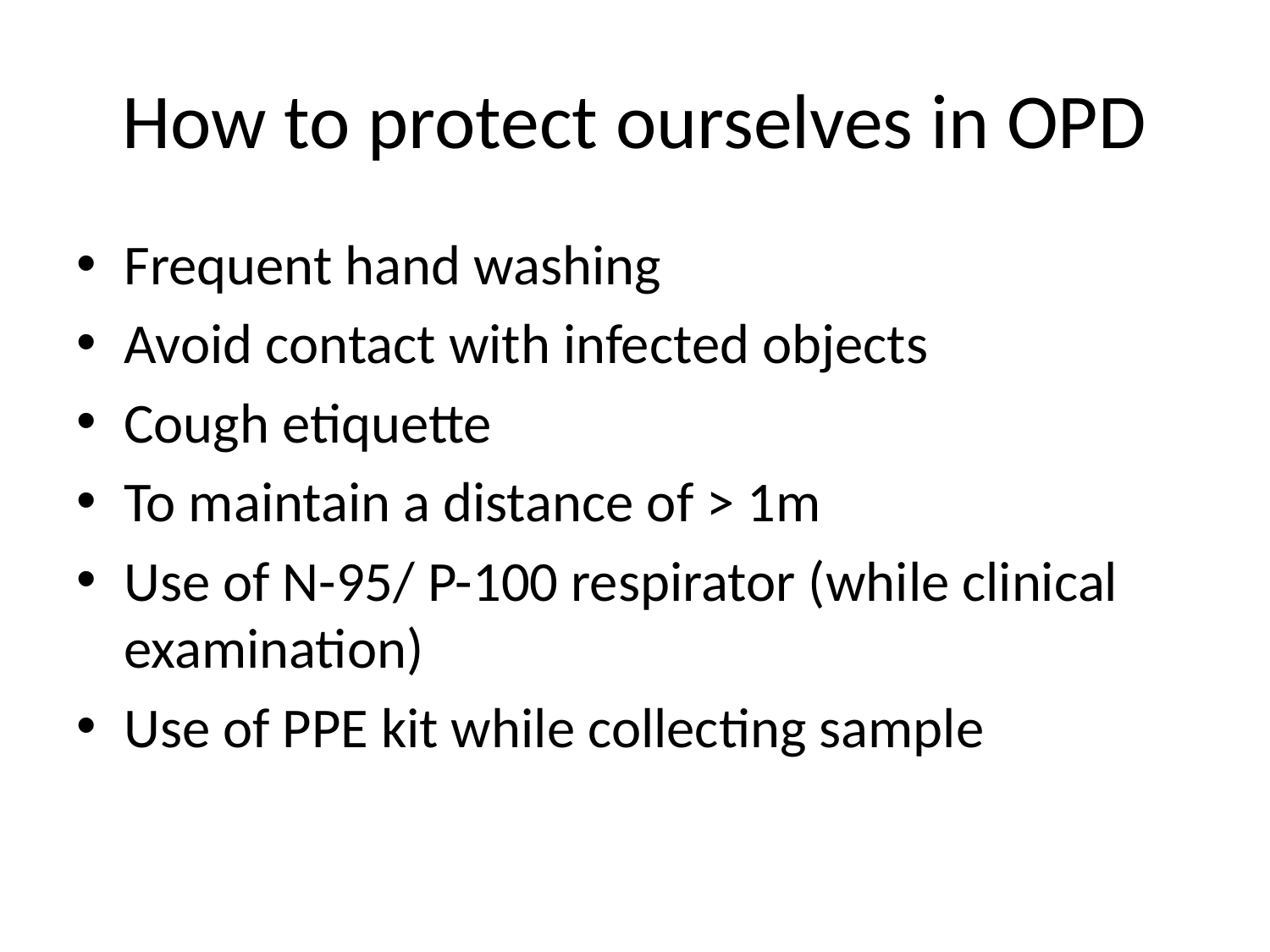

# How to protect ourselves in OPD
Frequent hand washing
Avoid contact with infected objects
Cough etiquette
To maintain a distance of > 1m
Use of N-95/ P-100 respirator (while clinical examination)
Use of PPE kit while collecting sample